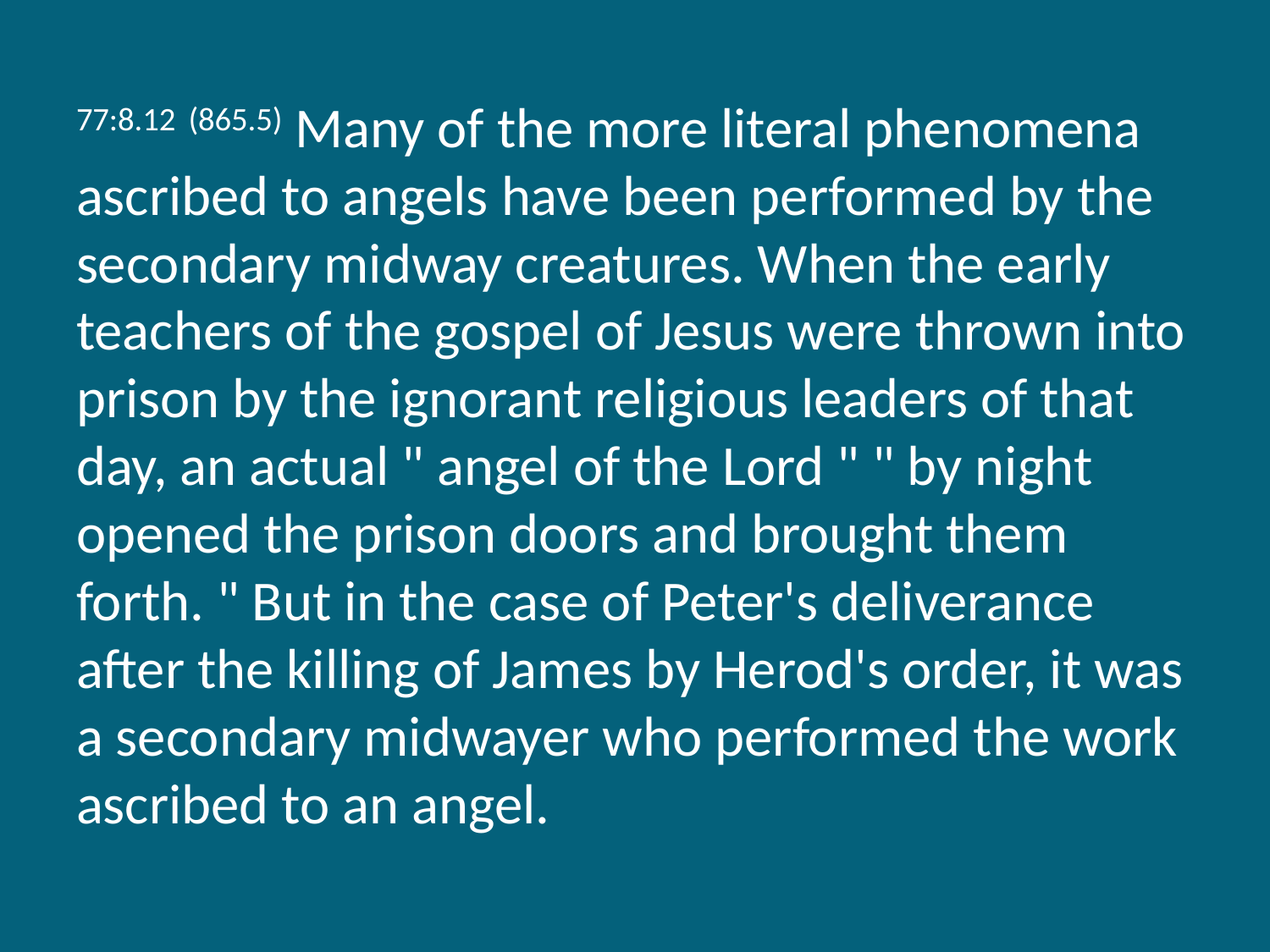

77:8.12 (865.5) Many of the more literal phenomena ascribed to angels have been performed by the secondary midway creatures. When the early teachers of the gospel of Jesus were thrown into prison by the ignorant religious leaders of that day, an actual " angel of the Lord " " by night opened the prison doors and brought them forth. " But in the case of Peter's deliverance after the killing of James by Herod's order, it was a secondary midwayer who performed the work ascribed to an angel.